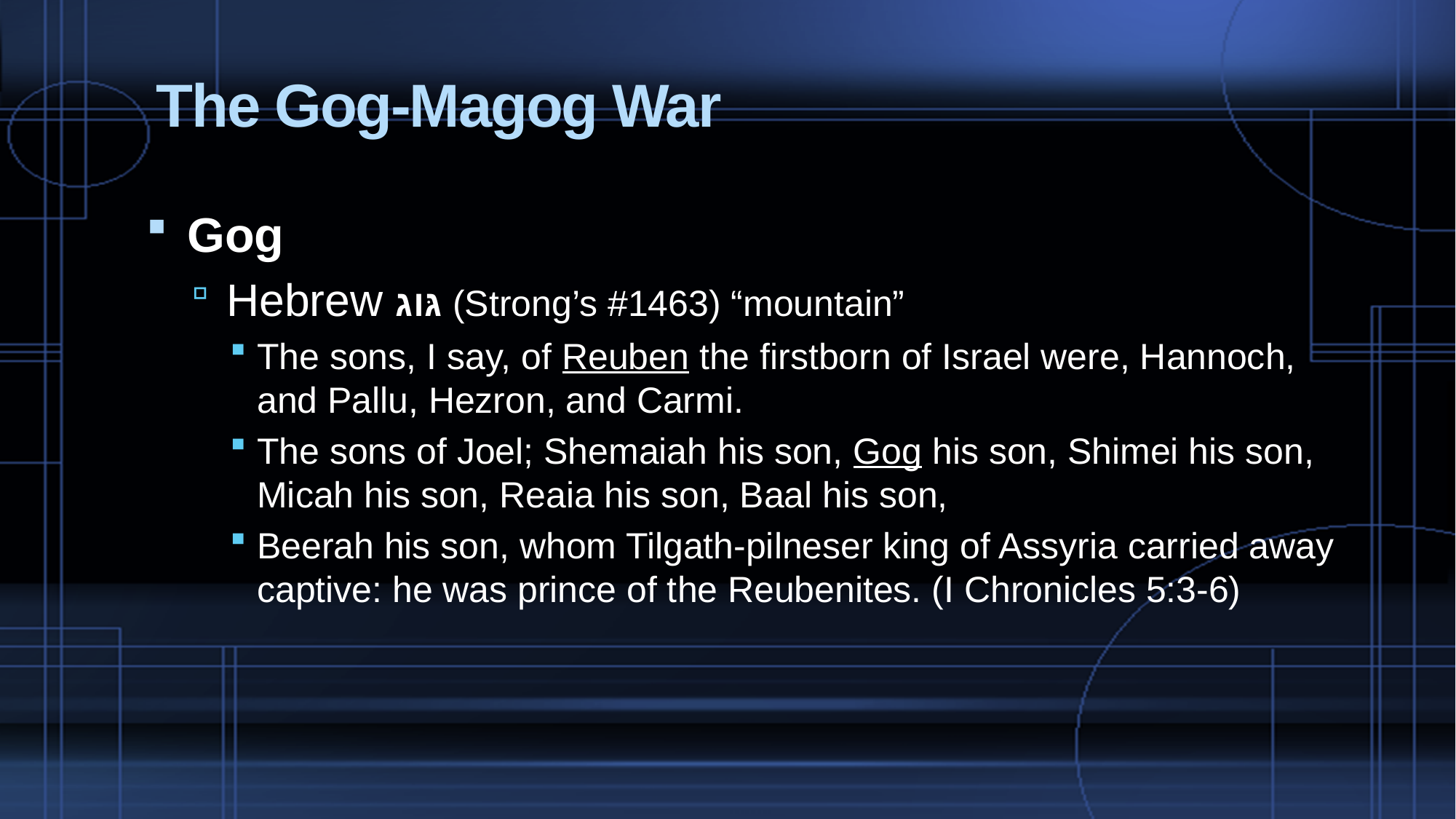

# The Gog-Magog War
Gog
Hebrew גּוג (Strong’s #1463) “mountain”
The sons, I say, of Reuben the firstborn of Israel were, Hannoch, and Pallu, Hezron, and Carmi.
The sons of Joel; Shemaiah his son, Gog his son, Shimei his son, Micah his son, Reaia his son, Baal his son,
Beerah his son, whom Tilgath-pilneser king of Assyria carried away captive: he was prince of the Reubenites. (I Chronicles 5:3-6)